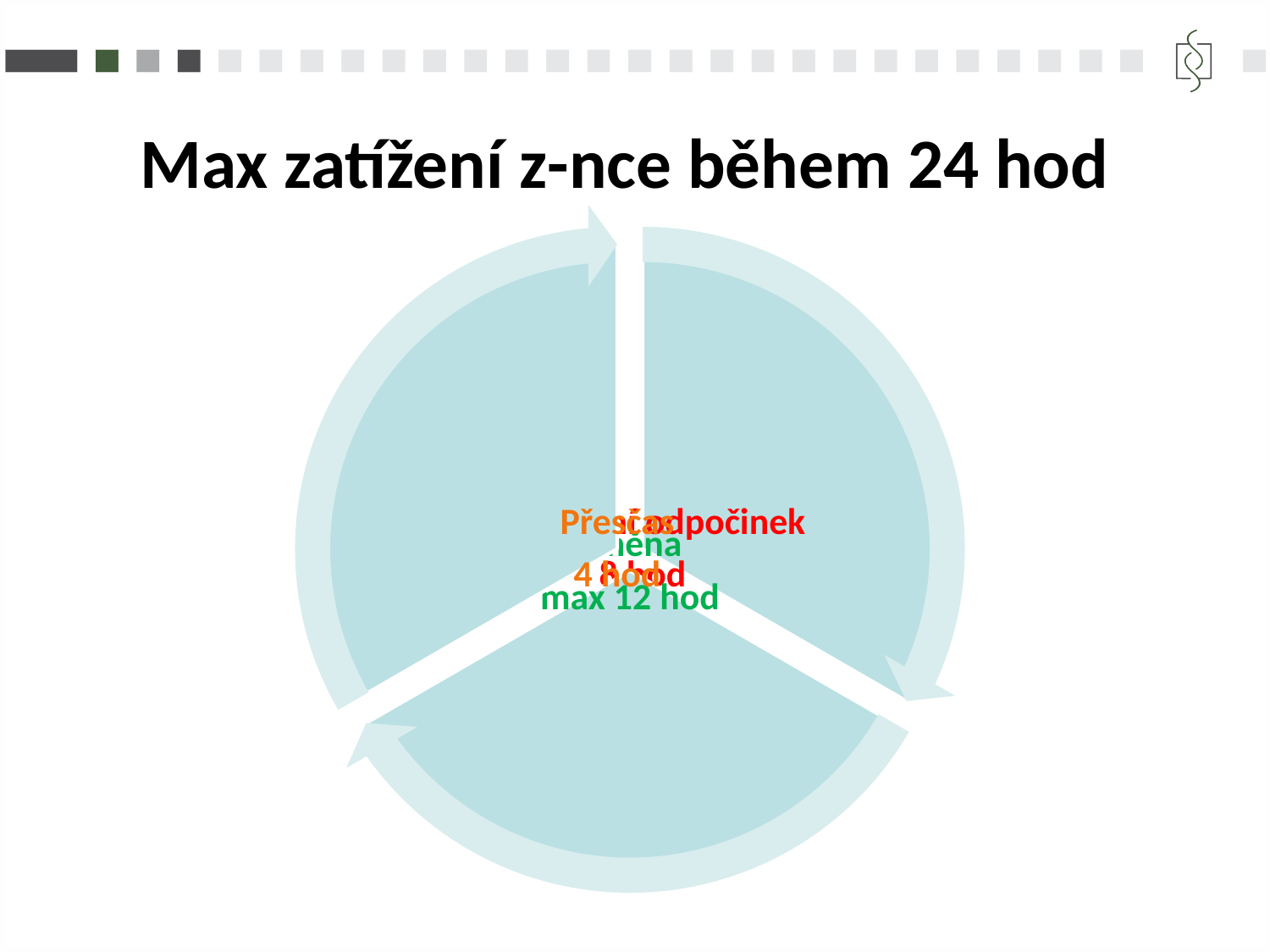

Max zatížení z-nce během 24 hod

Min denní odpočinek
8 hod
Směna
max 12 hod
Přesčas
4 hod